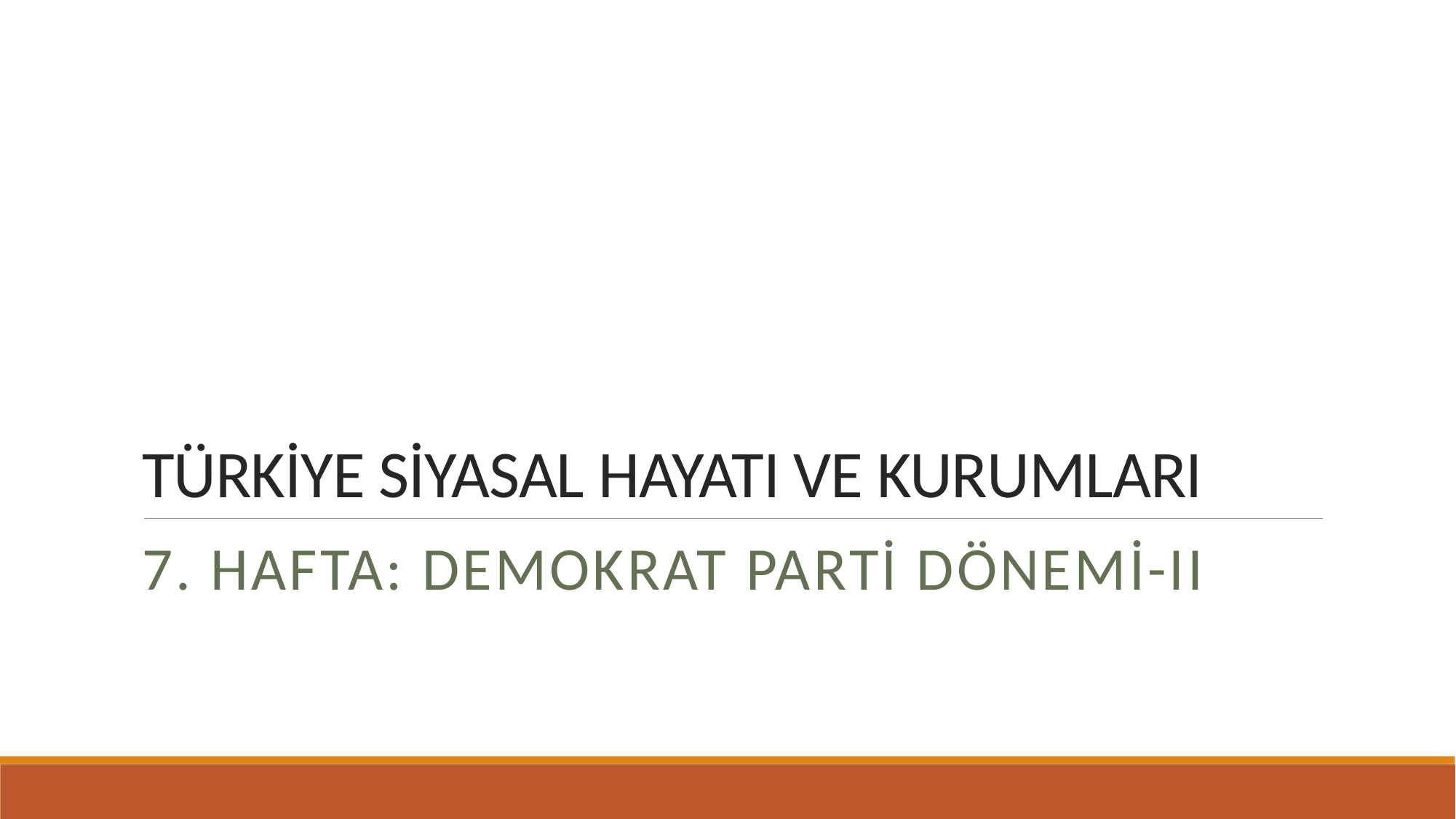

# TÜRKİYE SİYASAL HAYATI VE KURUMLARI
7. Hafta: DEMOKRAT PARTİ DÖNEMİ-II